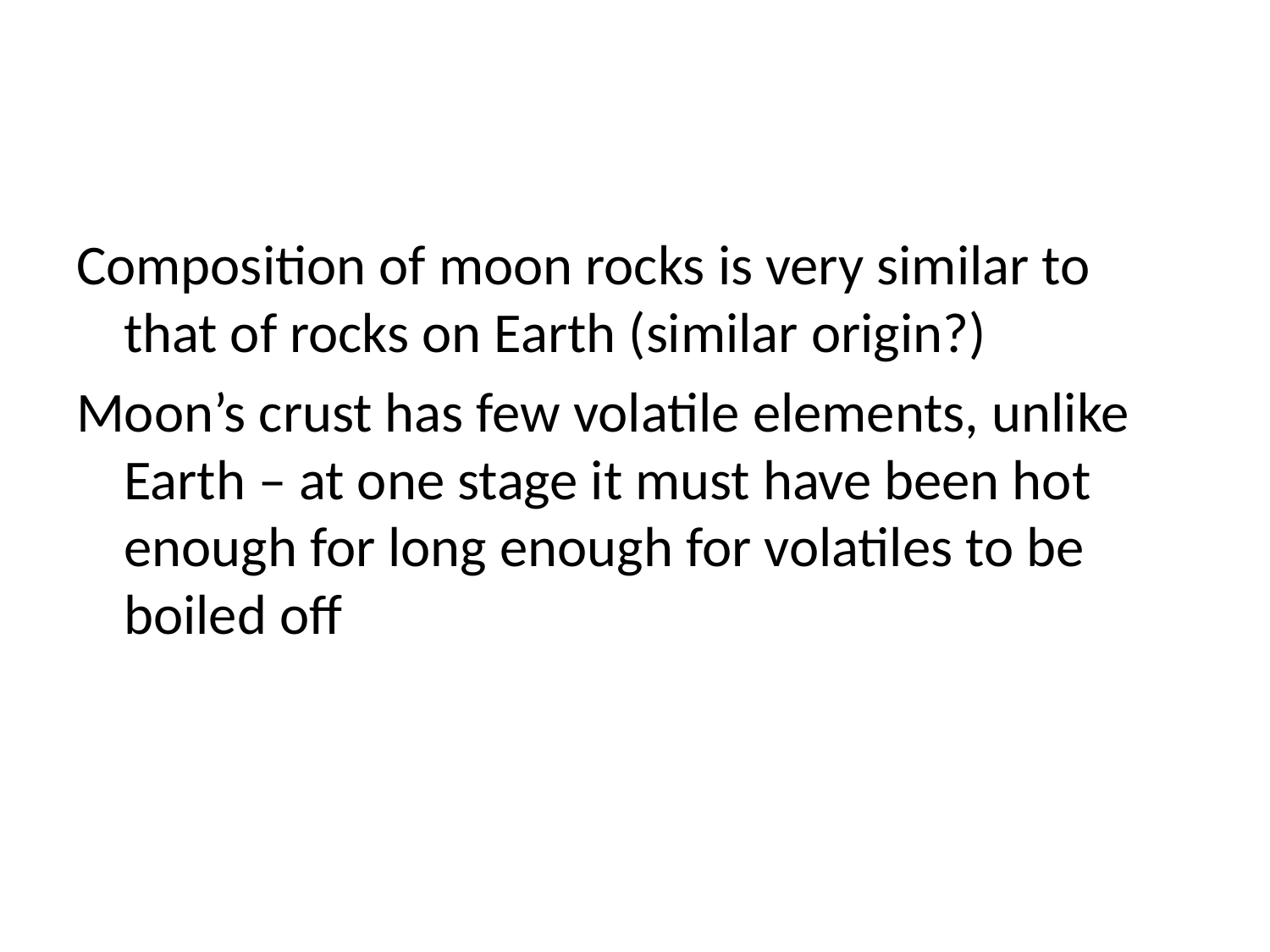

#
Composition of moon rocks is very similar to that of rocks on Earth (similar origin?)
Moon’s crust has few volatile elements, unlike Earth – at one stage it must have been hot enough for long enough for volatiles to be boiled off